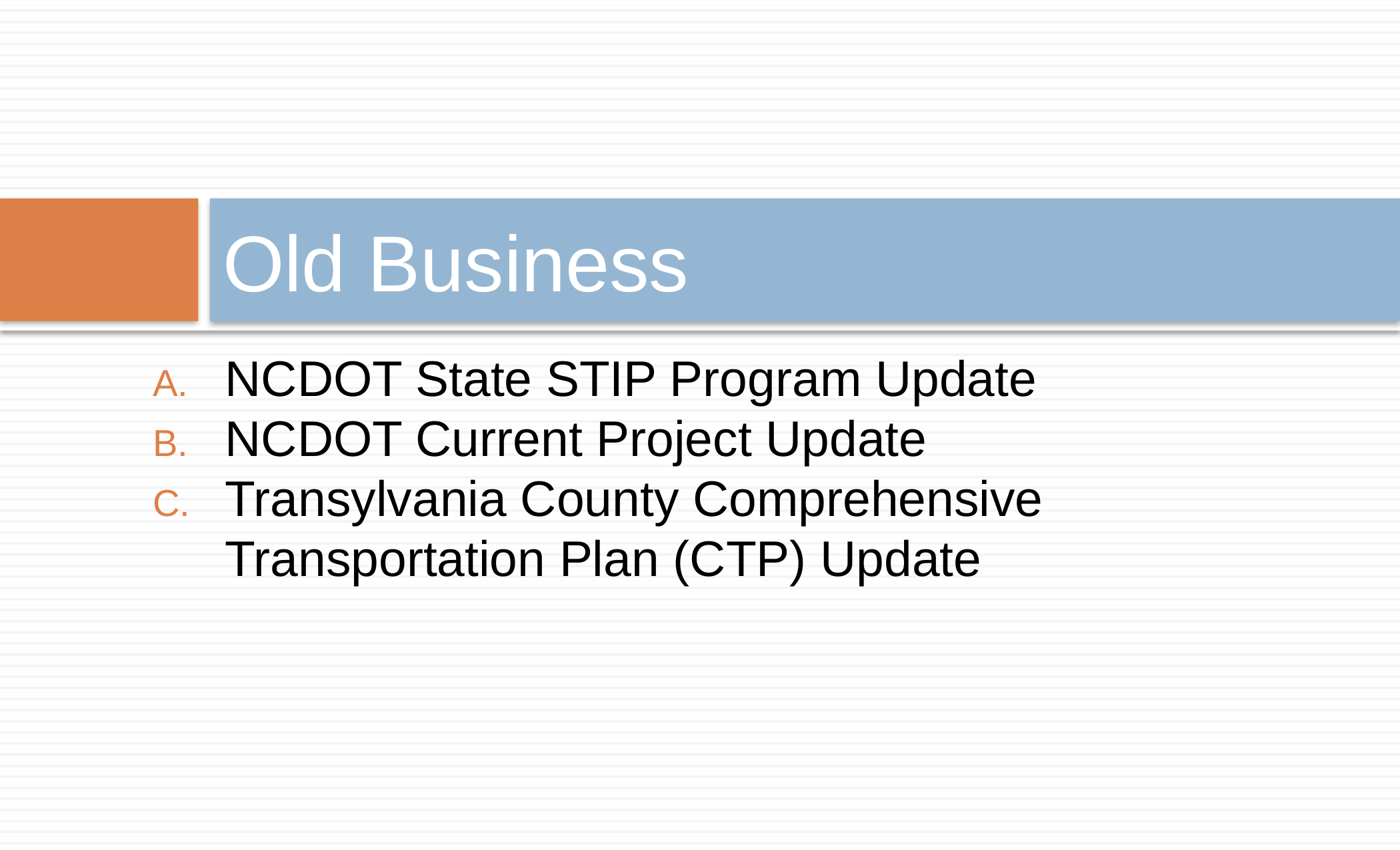

# Old Business
NCDOT State STIP Program Update
NCDOT Current Project Update
Transylvania County Comprehensive Transportation Plan (CTP) Update